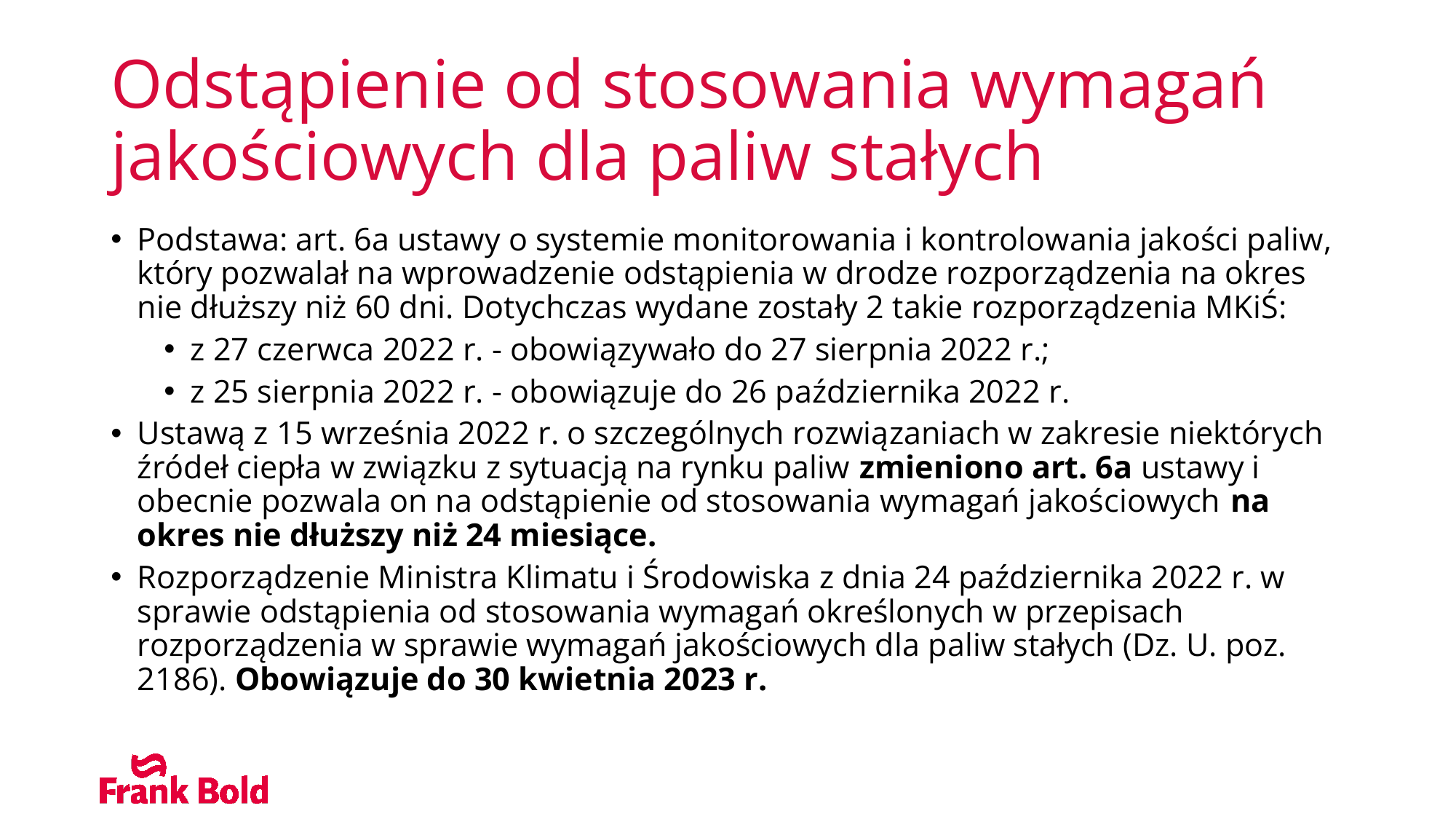

# Odstąpienie od stosowania wymagań jakościowych dla paliw stałych
Podstawa: art. 6a ustawy o systemie monitorowania i kontrolowania jakości paliw, który pozwalał na wprowadzenie odstąpienia w drodze rozporządzenia na okres nie dłuższy niż 60 dni. Dotychczas wydane zostały 2 takie rozporządzenia MKiŚ:
z 27 czerwca 2022 r. - obowiązywało do 27 sierpnia 2022 r.;
z 25 sierpnia 2022 r. - obowiązuje do 26 października 2022 r.
Ustawą z 15 września 2022 r. o szczególnych rozwiązaniach w zakresie niektórych źródeł ciepła w związku z sytuacją na rynku paliw zmieniono art. 6a ustawy i obecnie pozwala on na odstąpienie od stosowania wymagań jakościowych na okres nie dłuższy niż 24 miesiące.
Rozporządzenie Ministra Klimatu i Środowiska z dnia 24 października 2022 r. w sprawie odstąpienia od stosowania wymagań określonych w przepisach rozporządzenia w sprawie wymagań jakościowych dla paliw stałych (Dz. U. poz. 2186). Obowiązuje do 30 kwietnia 2023 r.